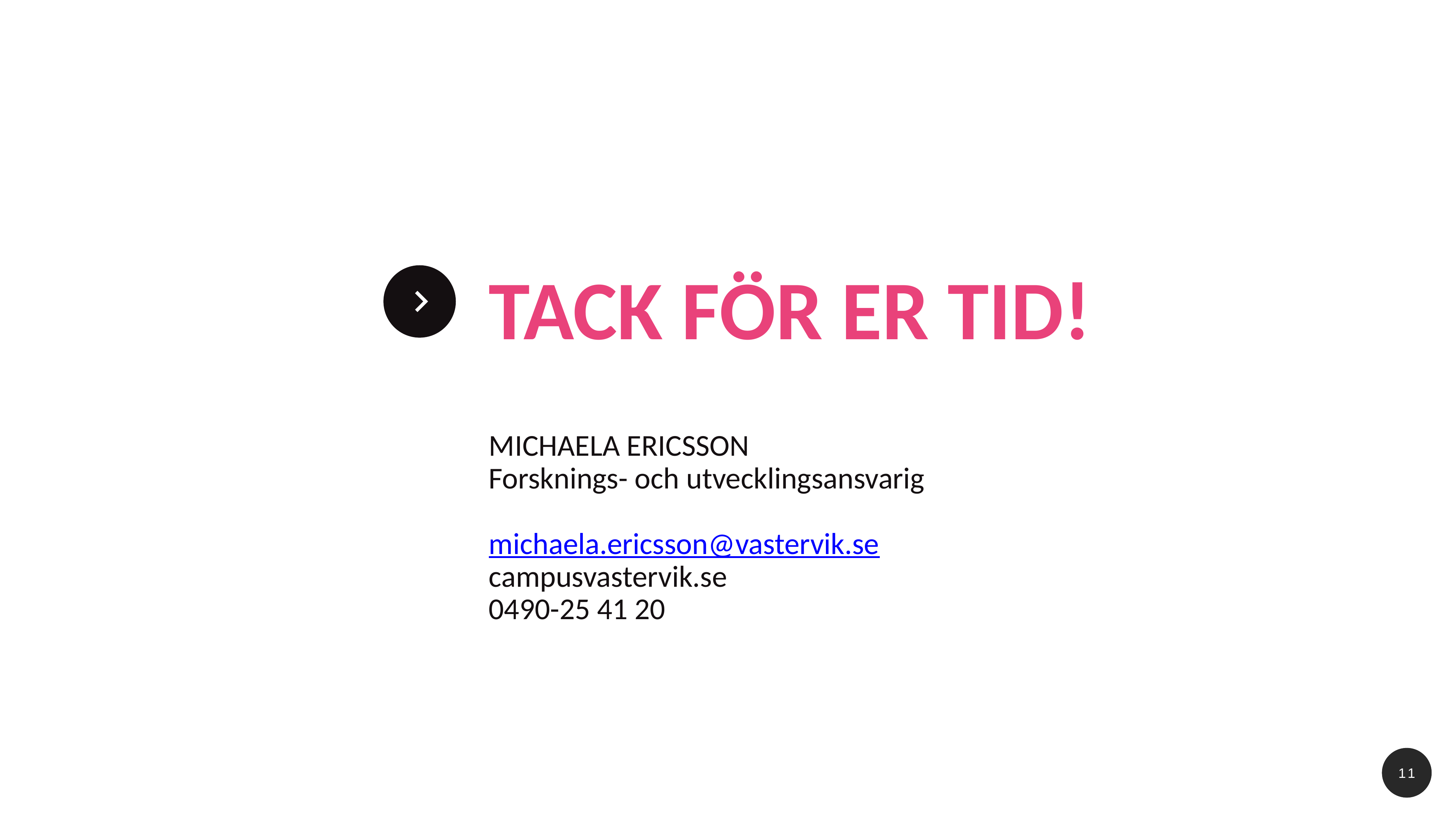

TACK FÖR ER TID!

MICHAELA ERICSSON
Forsknings- och utvecklingsansvarig

michaela.ericsson@vastervik.se
campusvastervik.se
0490-25 41 20

11